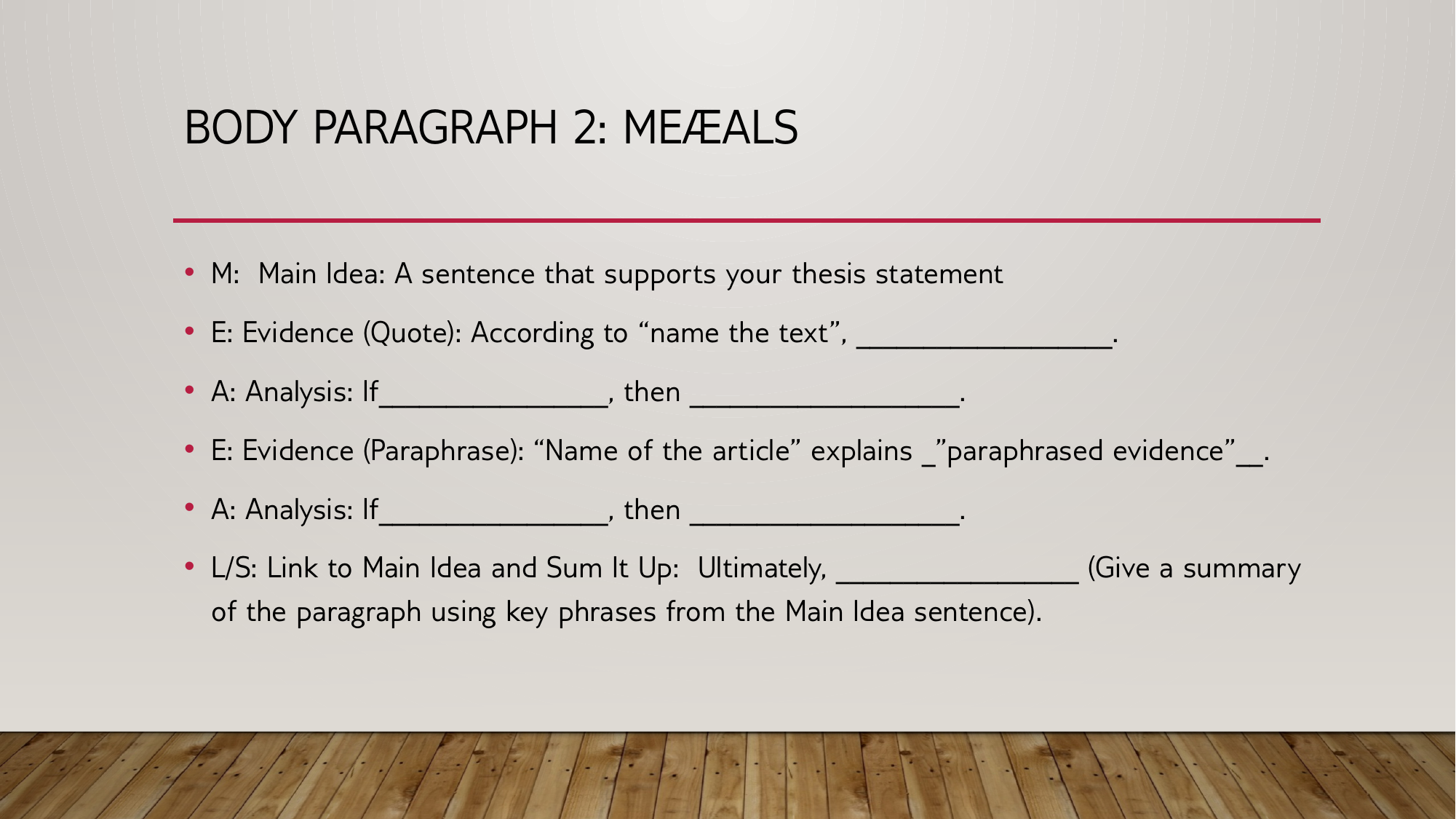

# Body Paragraph 2: MEAEALS
M:  Main Idea: A sentence that supports your thesis statement
E: Evidence (Quote): According to “name the text”, ___________________.
A: Analysis: If_________________, then ____________________.
E: Evidence (Paraphrase): “Name of the article” explains _”paraphrased evidence”__.
A: Analysis: If_________________, then ____________________.
L/S: Link to Main Idea and Sum It Up:  Ultimately, __________________ (Give a summary of the paragraph using key phrases from the Main Idea sentence).